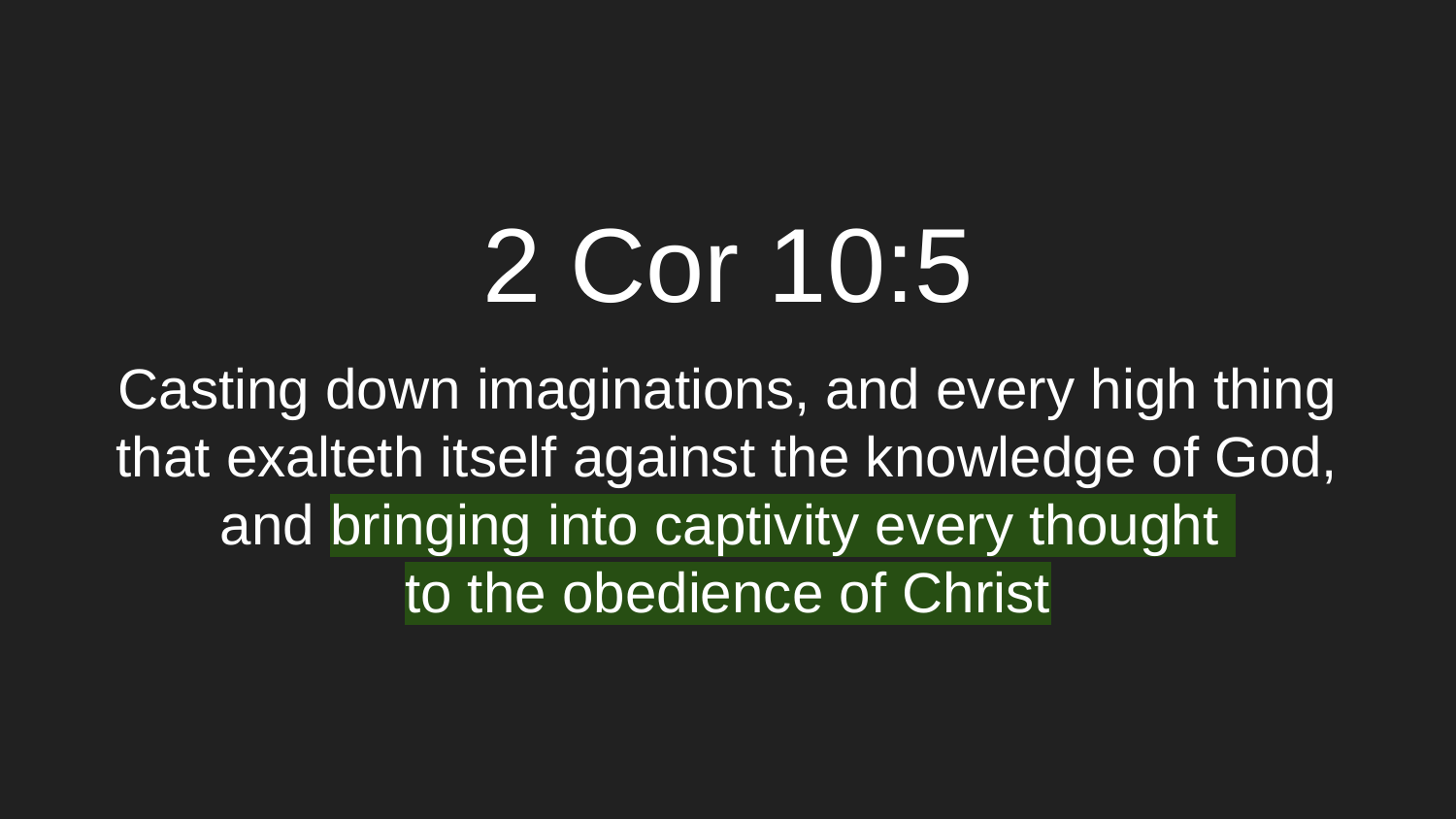

# 2 Cor 10:5
Casting down imaginations, and every high thing that exalteth itself against the knowledge of God, and bringing into captivity every thought
to the obedience of Christ